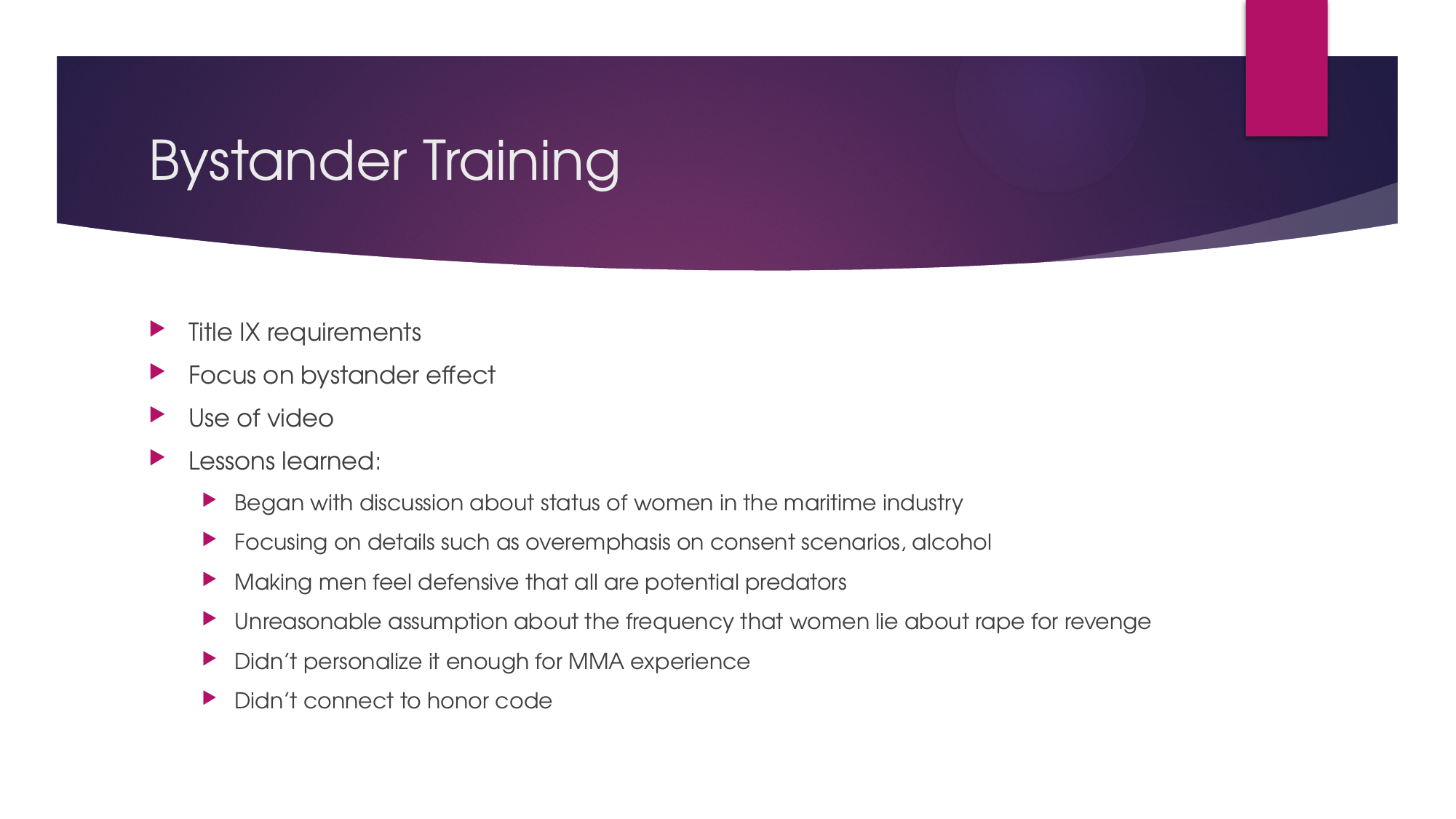

# Bystander Training
Title IX requirements
Focus on bystander effect
Use of video
Lessons learned:
Began with discussion about status of women in the maritime industry
Focusing on details such as overemphasis on consent scenarios, alcohol
Making men feel defensive that all are potential predators
Unreasonable assumption about the frequency that women lie about rape for revenge
Didn’t personalize it enough for MMA experience
Didn’t connect to honor code